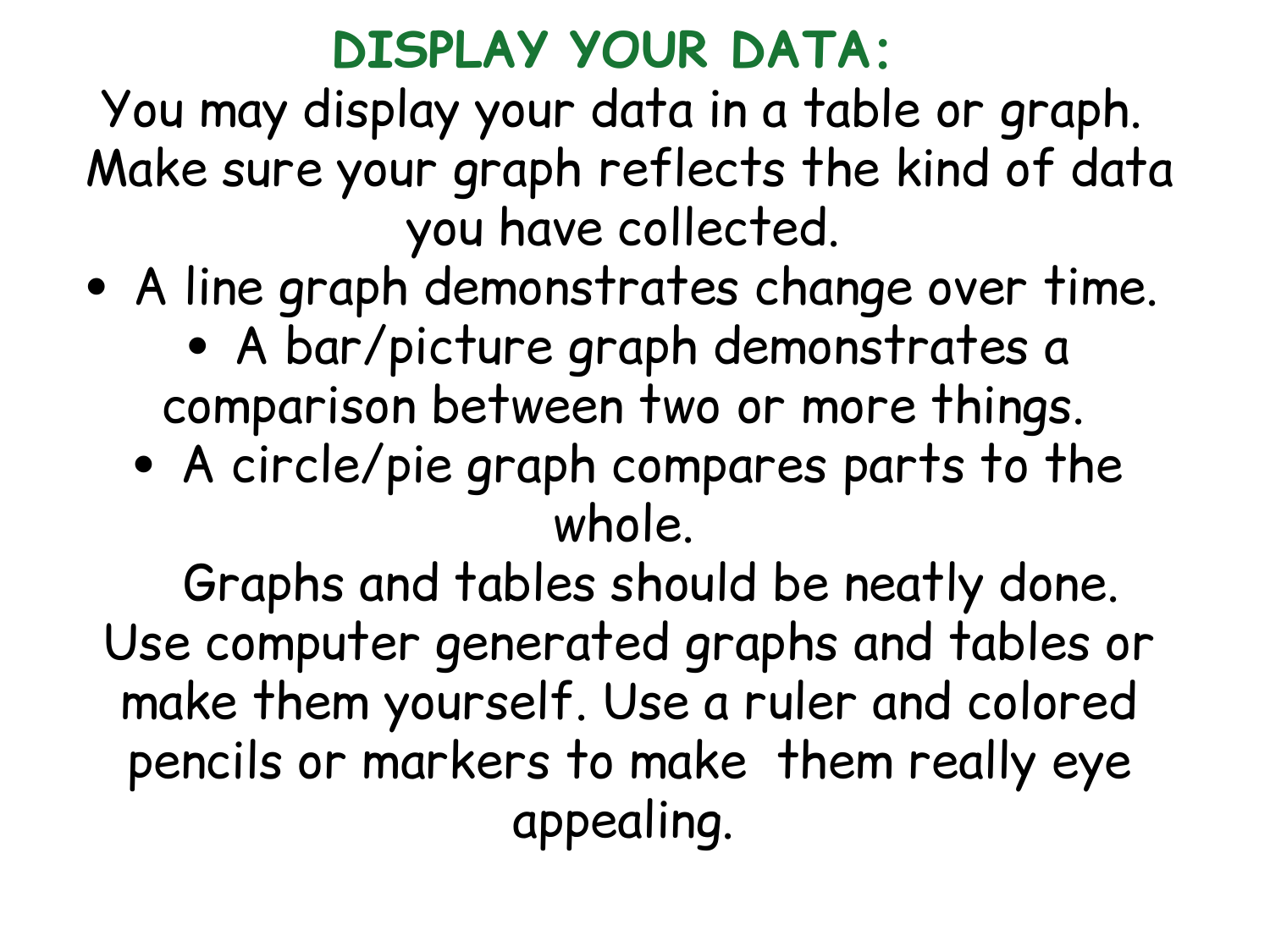

# DISPLAY YOUR DATA:  You may display your data in a table or graph.  Make sure your graph reflects the kind of data you have collected. •  A line graph demonstrates change over time. •  A bar/picture graph demonstrates a comparison between two or more things. •  A circle/pie graph compares parts to the whole.      Graphs and tables should be neatly done.   Use computer generated graphs and tables or make them yourself. Use a ruler and colored pencils or markers to make  them really eye appealing.